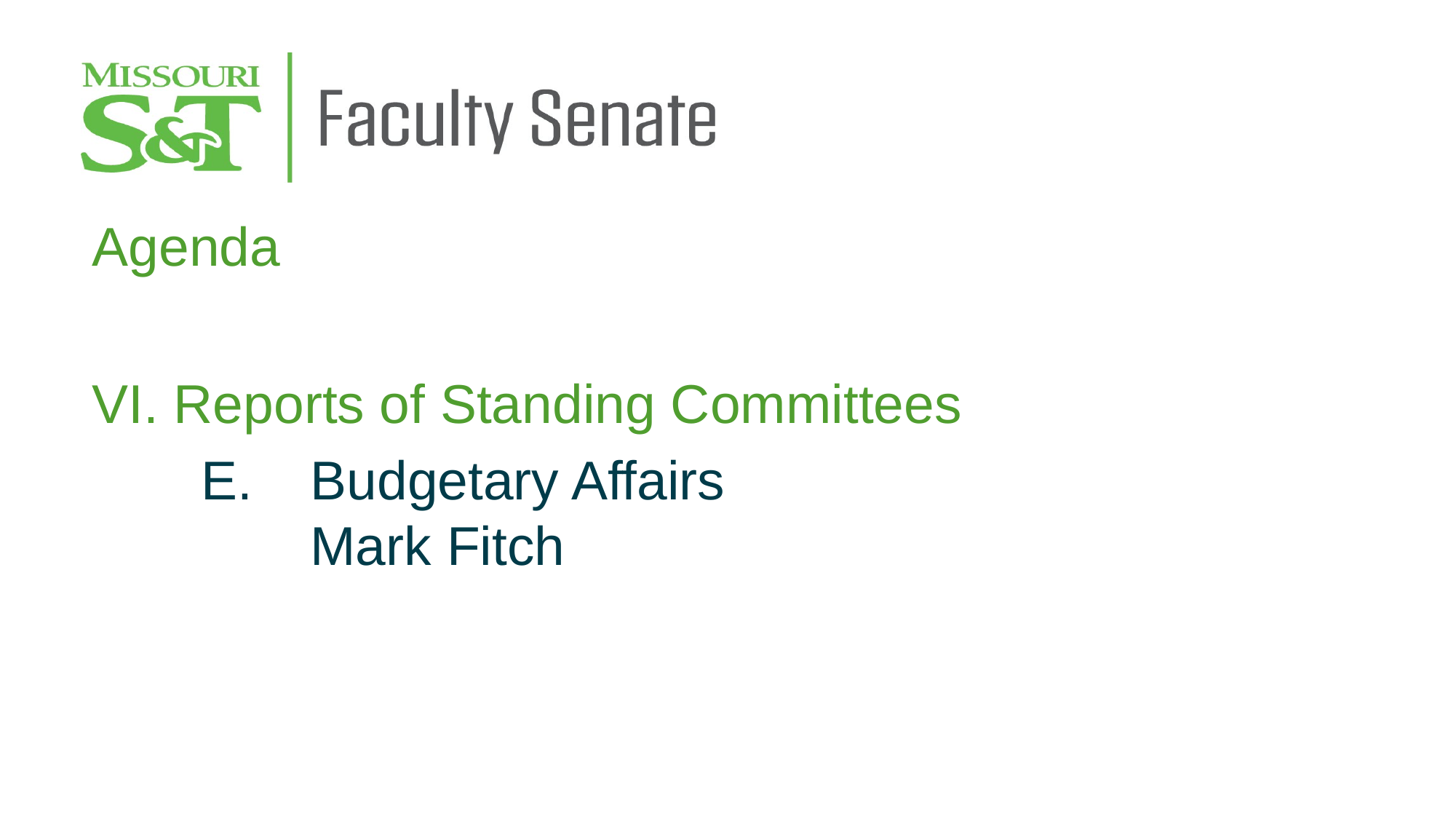

Agenda
VI. Reports of Standing Committees
	E.	Budgetary Affairs
		Mark Fitch